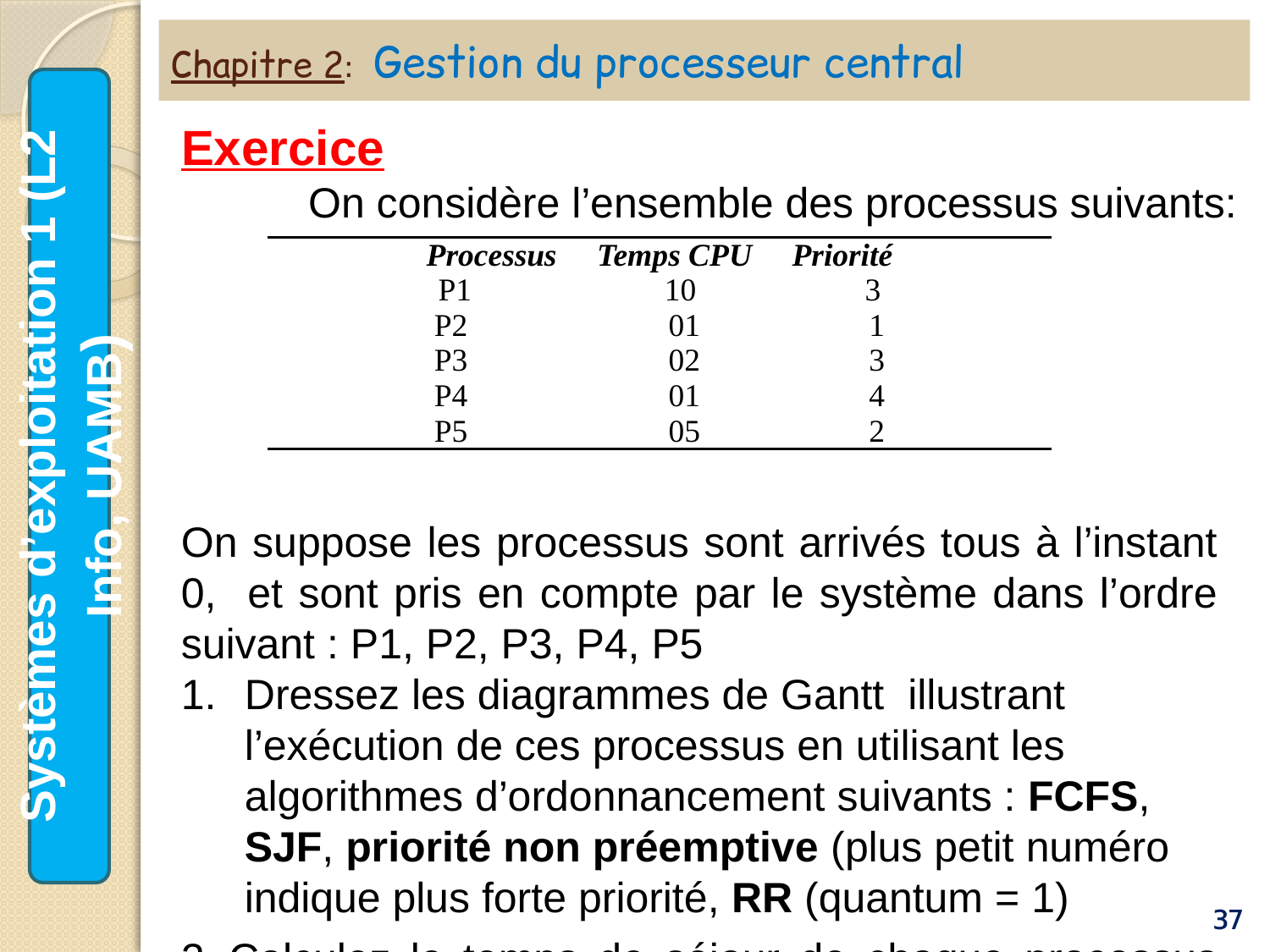

# Chapitre 2:  Gestion du processeur central
Exercice
	On considère l’ensemble des processus suivants:
| Processus Temps CPU Priorité |
| --- |
| P1 10 3 |
| P2 01 1 |
| P3 02 3 |
| P4 01 4 |
| P5 05 2 |
Systèmes d’exploitation 1 (L2 Info, UAMB)
On suppose les processus sont arrivés tous à l’instant 0,  et sont pris en compte par le système dans l’ordre suivant : P1, P2, P3, P4, P5
Dressez les diagrammes de Gantt  illustrant l’exécution de ces processus en utilisant les algorithmes d’ordonnancement suivants : FCFS, SJF, priorité non préemptive (plus petit numéro indique plus forte priorité, RR (quantum = 1)
Calculez le temps de séjour de chaque processus avec les 4 algorithmes d’ordonnancement de la question 1.
37